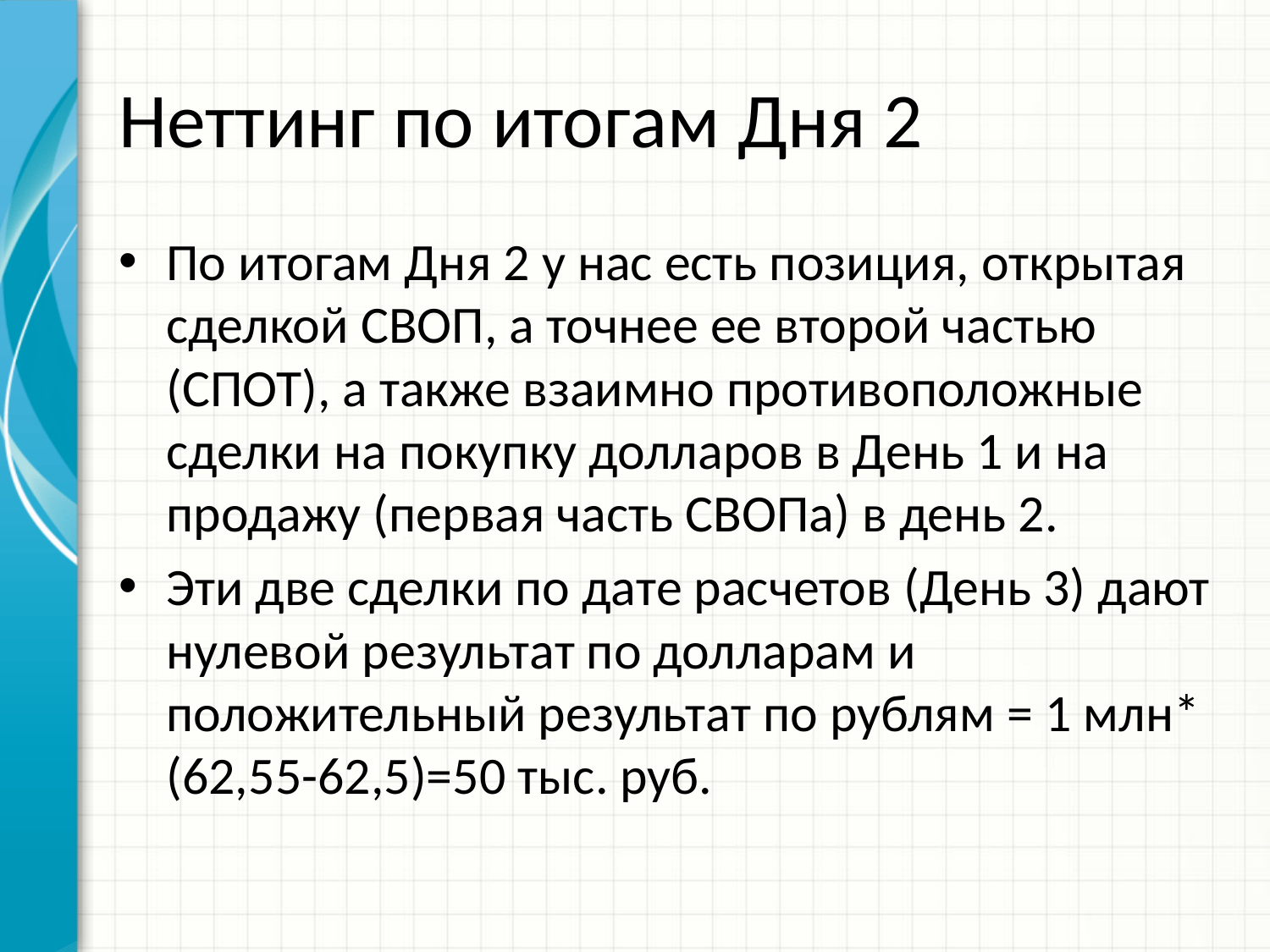

# Неттинг по итогам Дня 2
По итогам Дня 2 у нас есть позиция, открытая сделкой СВОП, а точнее ее второй частью (СПОТ), а также взаимно противоположные сделки на покупку долларов в День 1 и на продажу (первая часть СВОПа) в день 2.
Эти две сделки по дате расчетов (День 3) дают нулевой результат по долларам и положительный результат по рублям = 1 млн* (62,55-62,5)=50 тыс. руб.